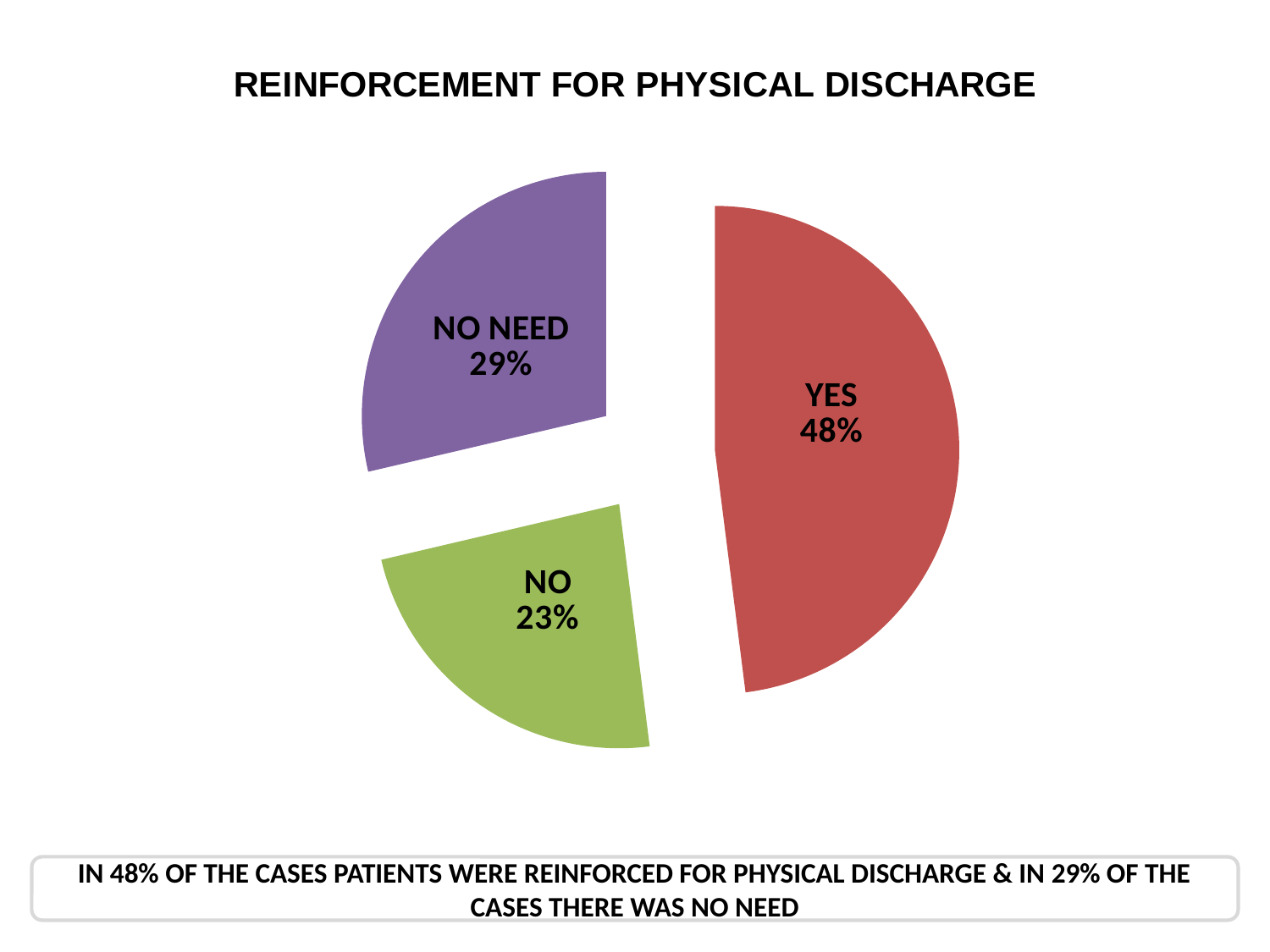

### Chart: REINFORCEMENT FOR PHYSICAL DISCHARGE

| Category |  |
|---|---|
| REINFORCEMENT FOR PHYSICAL DISCHARGE | None |
| YES | 72.0 |
| NO | 35.0 |
| NO NEED | 43.0 |
IN 48% OF THE CASES PATIENTS WERE REINFORCED FOR PHYSICAL DISCHARGE & IN 29% OF THE CASES THERE WAS NO NEED